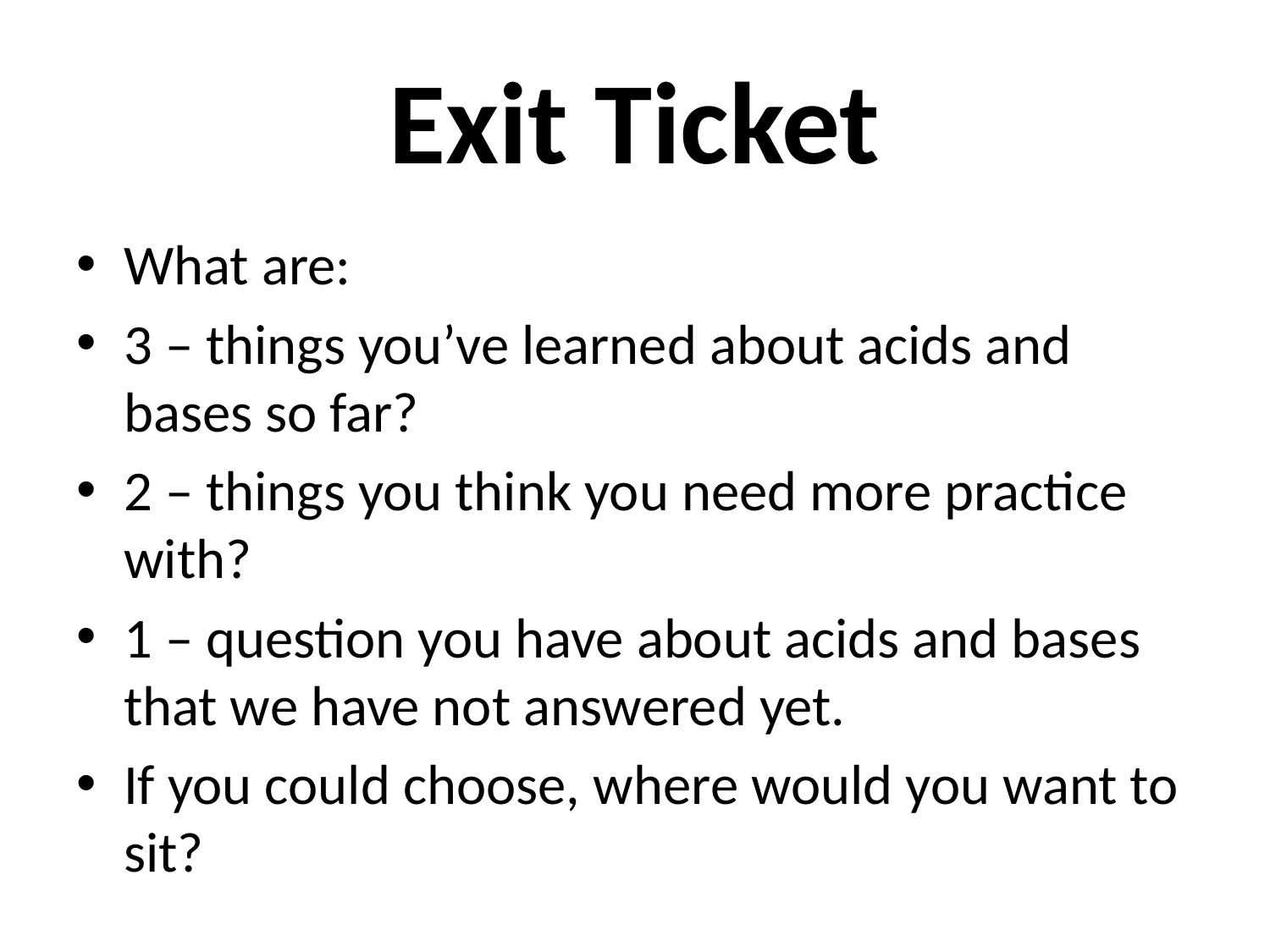

Exit Ticket
What are:
3 – things you’ve learned about acids and bases so far?
2 – things you think you need more practice with?
1 – question you have about acids and bases that we have not answered yet.
If you could choose, where would you want to sit?